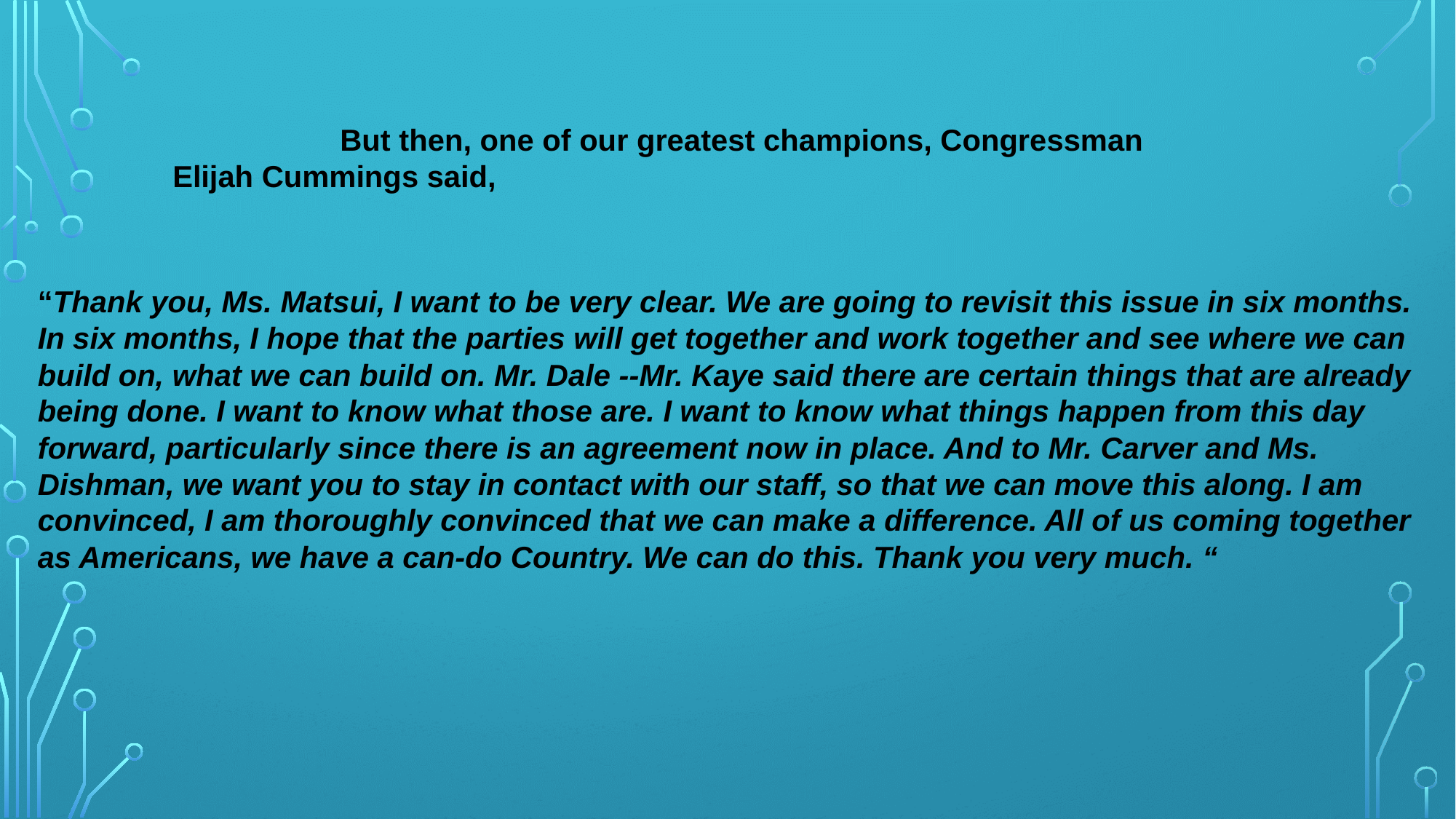

But then, one of our greatest champions, Congressman Elijah Cummings said,
“Thank you, Ms. Matsui, I want to be very clear. We are going to revisit this issue in six months. In six months, I hope that the parties will get together and work together and see where we can build on, what we can build on. Mr. Dale --Mr. Kaye said there are certain things that are already being done. I want to know what those are. I want to know what things happen from this day forward, particularly since there is an agreement now in place. And to Mr. Carver and Ms. Dishman, we want you to stay in contact with our staff, so that we can move this along. I am convinced, I am thoroughly convinced that we can make a difference. All of us coming together as Americans, we have a can-do Country. We can do this. Thank you very much. “